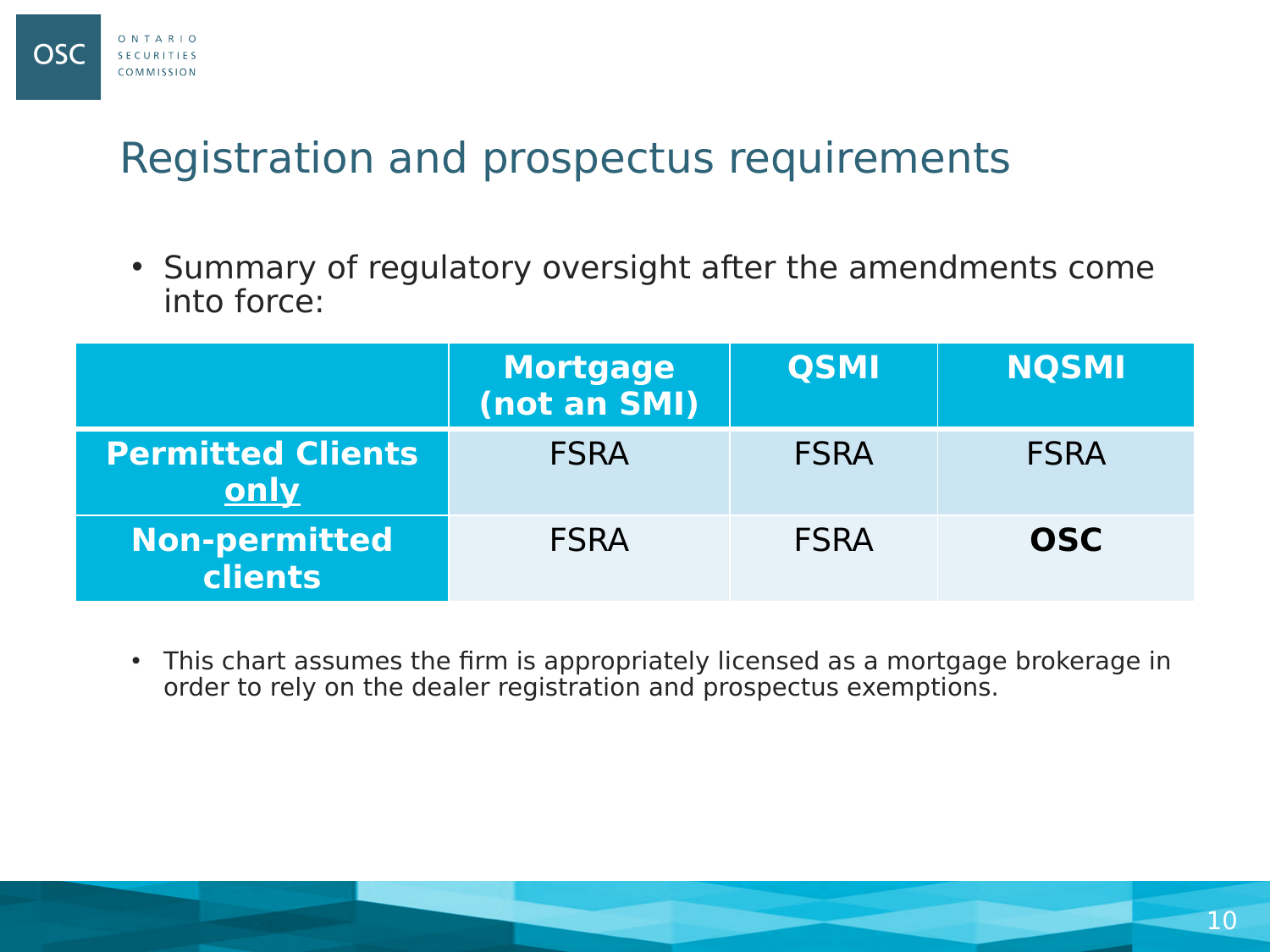

# Registration and prospectus requirements
Summary of regulatory oversight after the amendments come into force:

This chart assumes the firm is appropriately licensed as a mortgage brokerage in order to rely on the dealer registration and prospectus exemptions.
|  | Mortgage (not an SMI) | QSMI | NQSMI |
| --- | --- | --- | --- |
| Permitted Clients only | FSRA | FSRA | FSRA |
| Non-permitted clients | FSRA | FSRA | OSC |

10